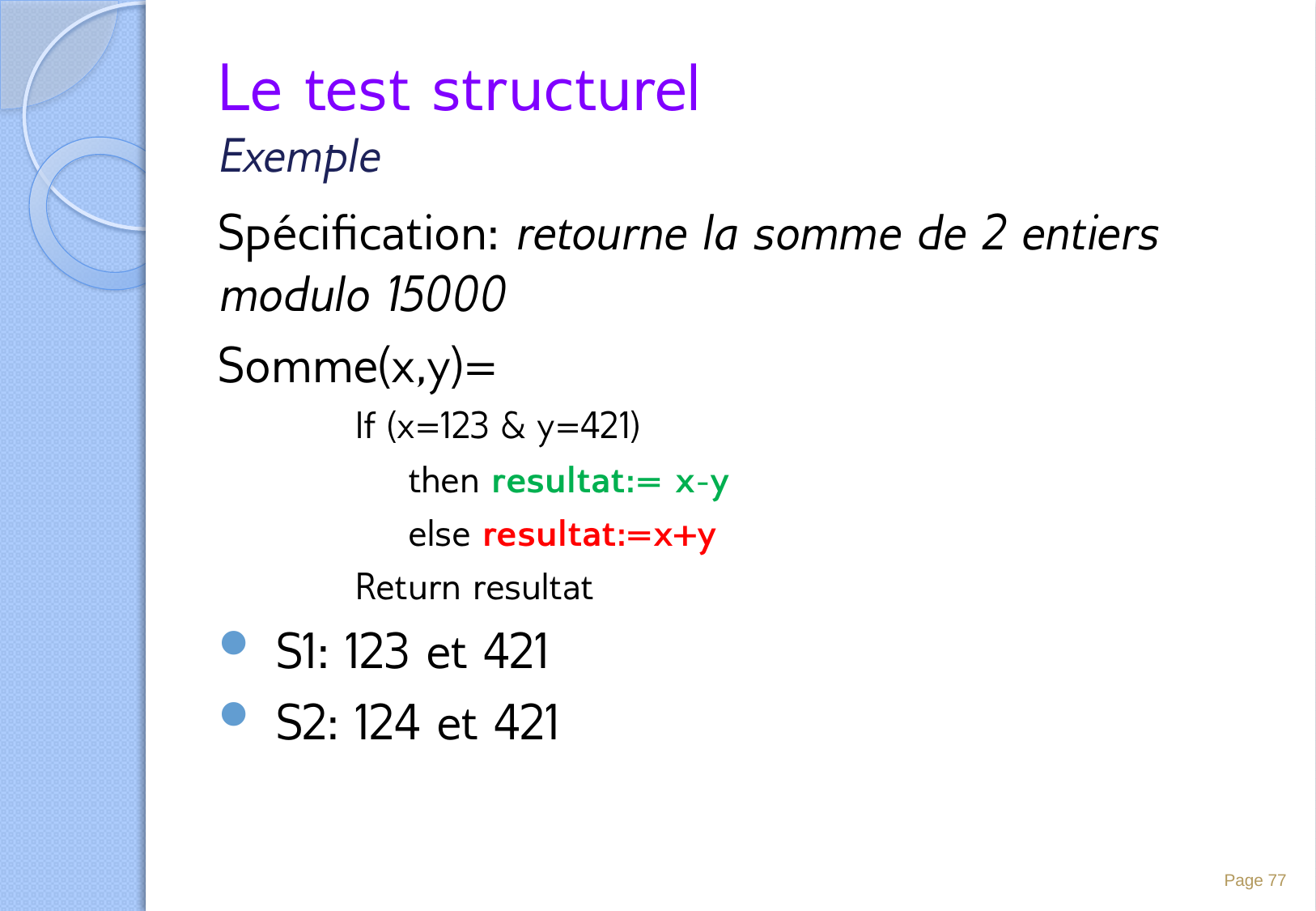

# Le test structurel Exemple
Spécification: retourne la somme de 2 entiers modulo 15000
Somme(x,y)=
If (x=123 & y=421)
then resultat:= x-y
else resultat:=x+y
Return resultat
S1: 123 et 421
S2: 124 et 421